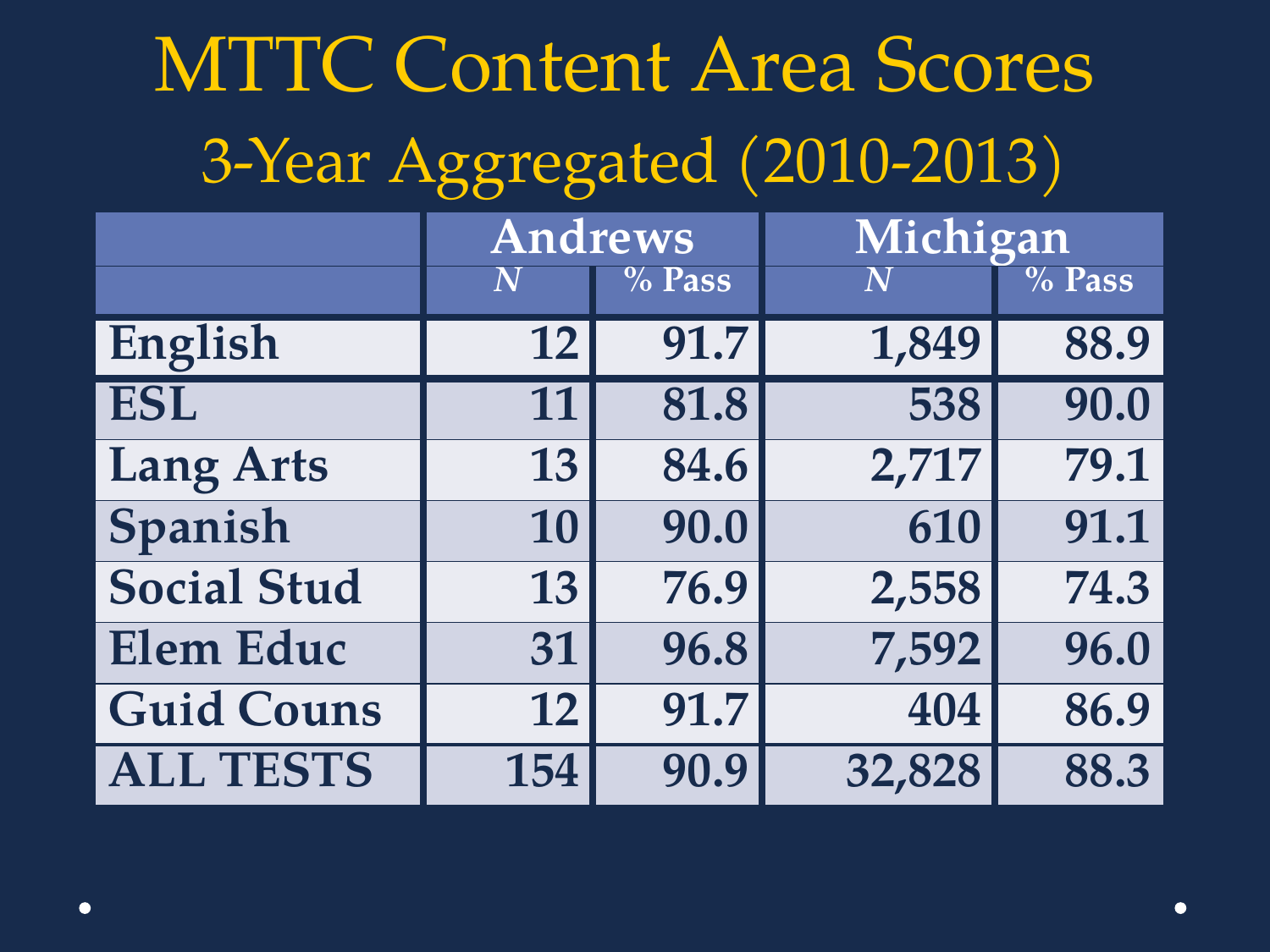

# MTTC Content Area Scores 3-Year Aggregated (2010-2013)
|  | Andrews |  | Michigan |  |
| --- | --- | --- | --- | --- |
|  | N | % Pass | N | % Pass |
| English | 12 | 91.7 | 1,849 | 88.9 |
| ESL | 11 | 81.8 | 538 | 90.0 |
| Lang Arts | 13 | 84.6 | 2,717 | 79.1 |
| Spanish | 10 | 90.0 | 610 | 91.1 |
| Social Stud | 13 | 76.9 | 2,558 | 74.3 |
| Elem Educ | 31 | 96.8 | 7,592 | 96.0 |
| Guid Couns | 12 | 91.7 | 404 | 86.9 |
| ALL TESTS | 154 | 90.9 | 32,828 | 88.3 |